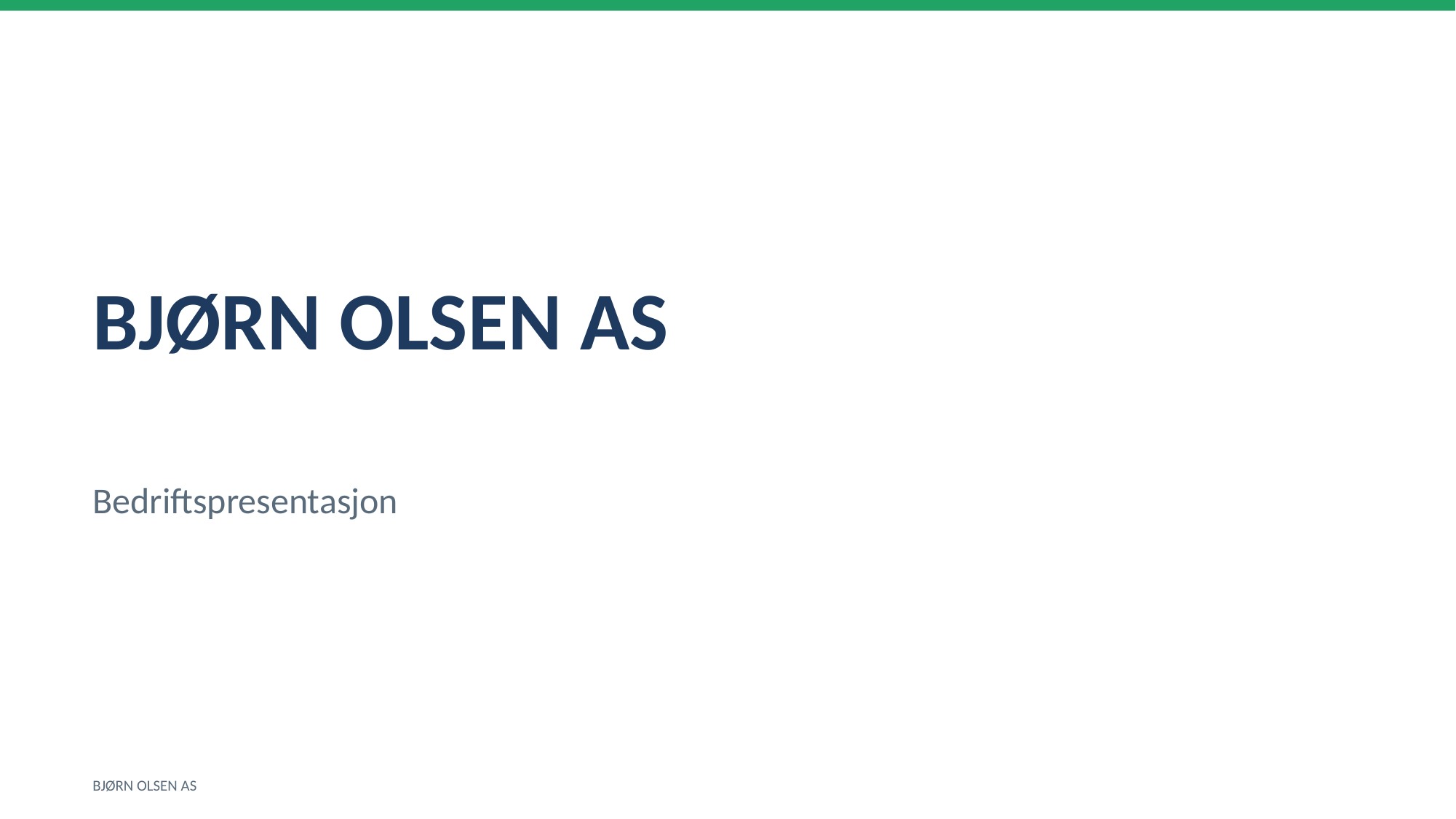

BJØRN OLSEN AS
Bedriftspresentasjon
BJØRN OLSEN AS